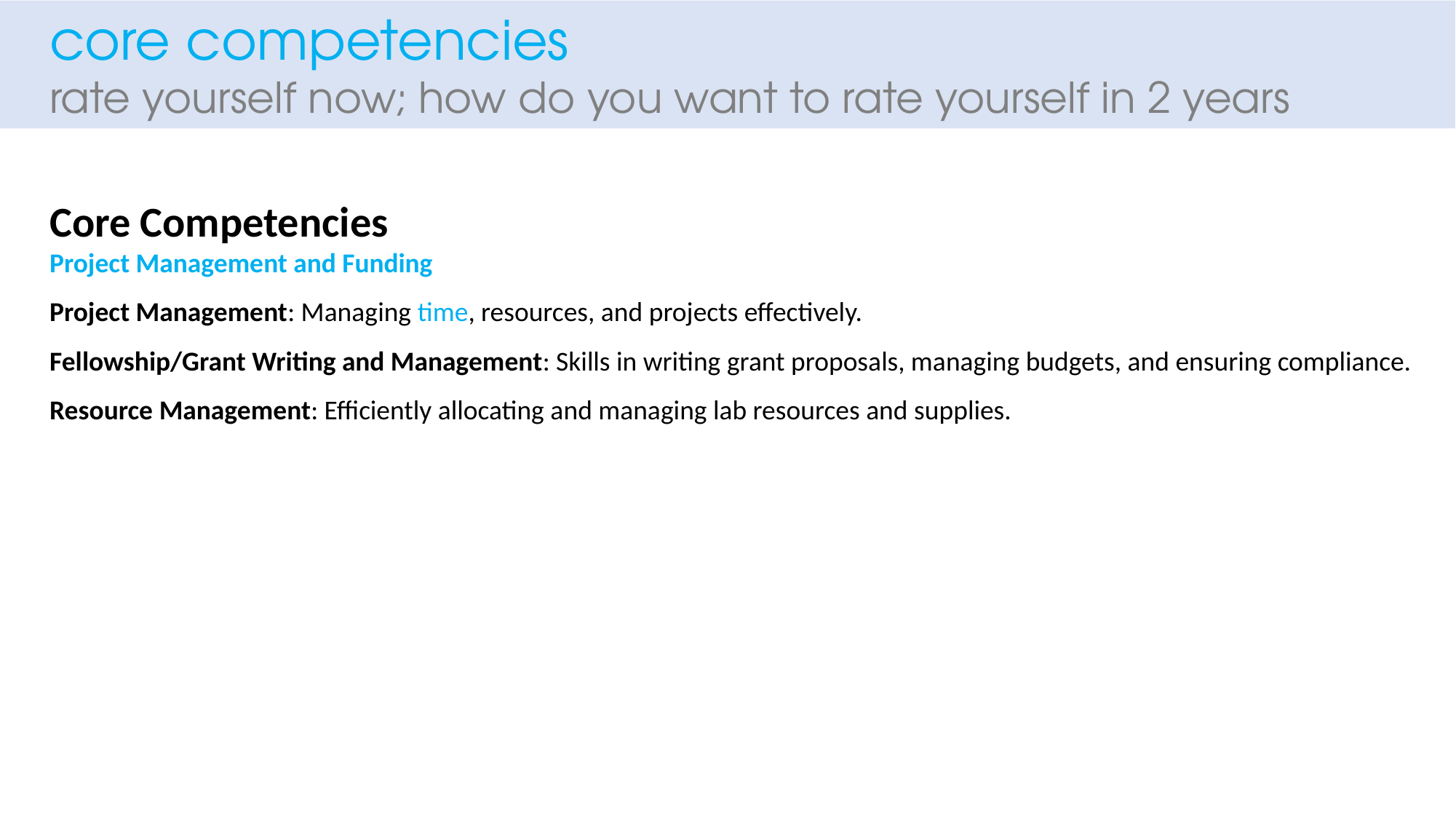

core competencies
rate yourself now; how do you want to rate yourself in 2 years

Core Competencies
Project Management and Funding
Project Management: Managing time, resources, and projects effectively.
Fellowship/Grant Writing and Management: Skills in writing grant proposals, managing budgets, and ensuring compliance.
Resource Management: Efficiently allocating and managing lab resources and supplies.